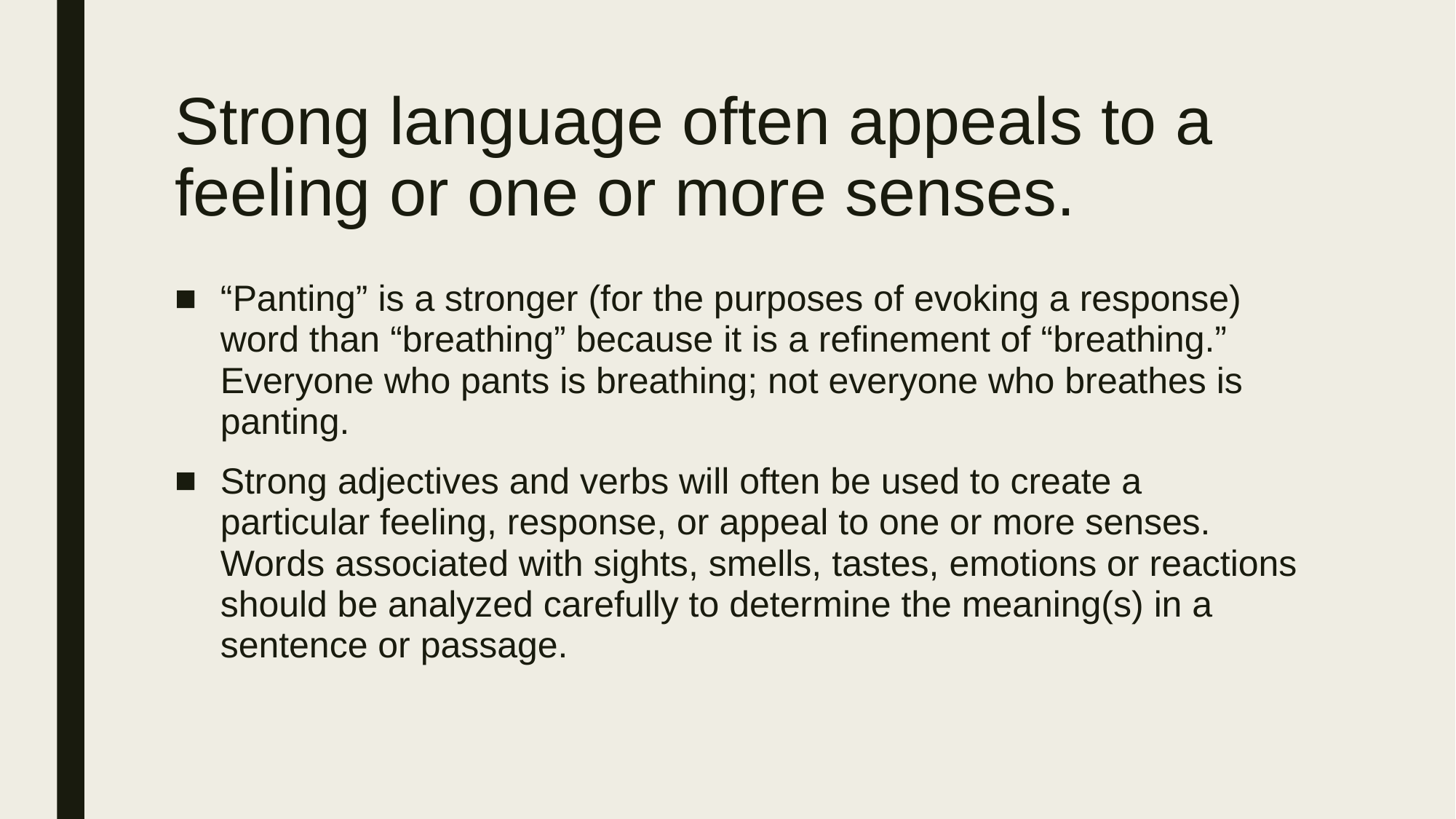

# Strong language often appeals to a feeling or one or more senses.
“Panting” is a stronger (for the purposes of evoking a response) word than “breathing” because it is a refinement of “breathing.” Everyone who pants is breathing; not everyone who breathes is panting.
Strong adjectives and verbs will often be used to create a particular feeling, response, or appeal to one or more senses. Words associated with sights, smells, tastes, emotions or reactions should be analyzed carefully to determine the meaning(s) in a sentence or passage.